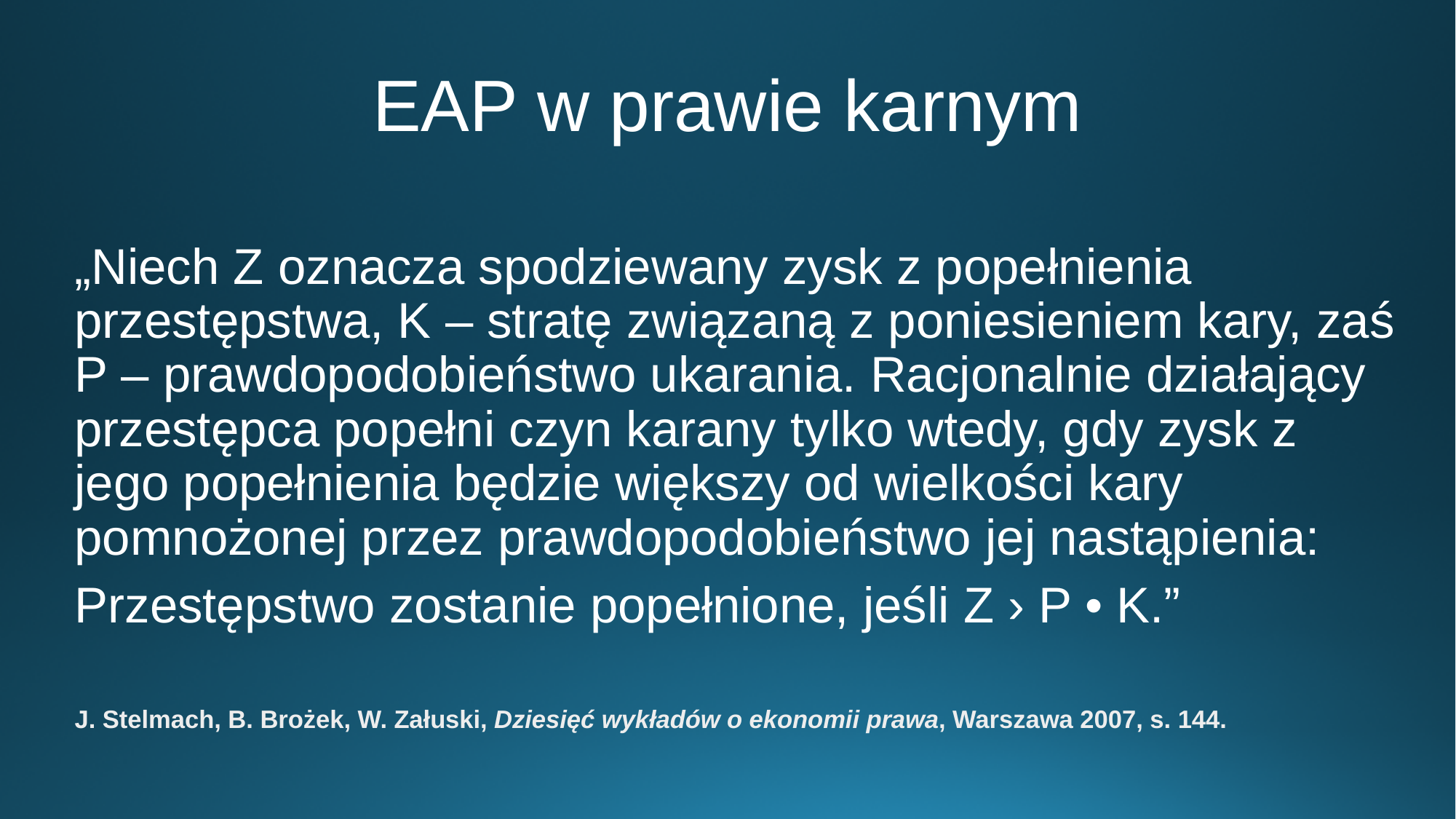

# EAP w prawie karnym
„Niech Z oznacza spodziewany zysk z popełnienia przestępstwa, K – stratę związaną z poniesieniem kary, zaś P – prawdopodobieństwo ukarania. Racjonalnie działający przestępca popełni czyn karany tylko wtedy, gdy zysk z jego popełnienia będzie większy od wielkości kary pomnożonej przez prawdopodobieństwo jej nastąpienia:
Przestępstwo zostanie popełnione, jeśli Z › P • K.”

J. Stelmach, B. Brożek, W. Załuski, Dziesięć wykładów o ekonomii prawa, Warszawa 2007, s. 144.